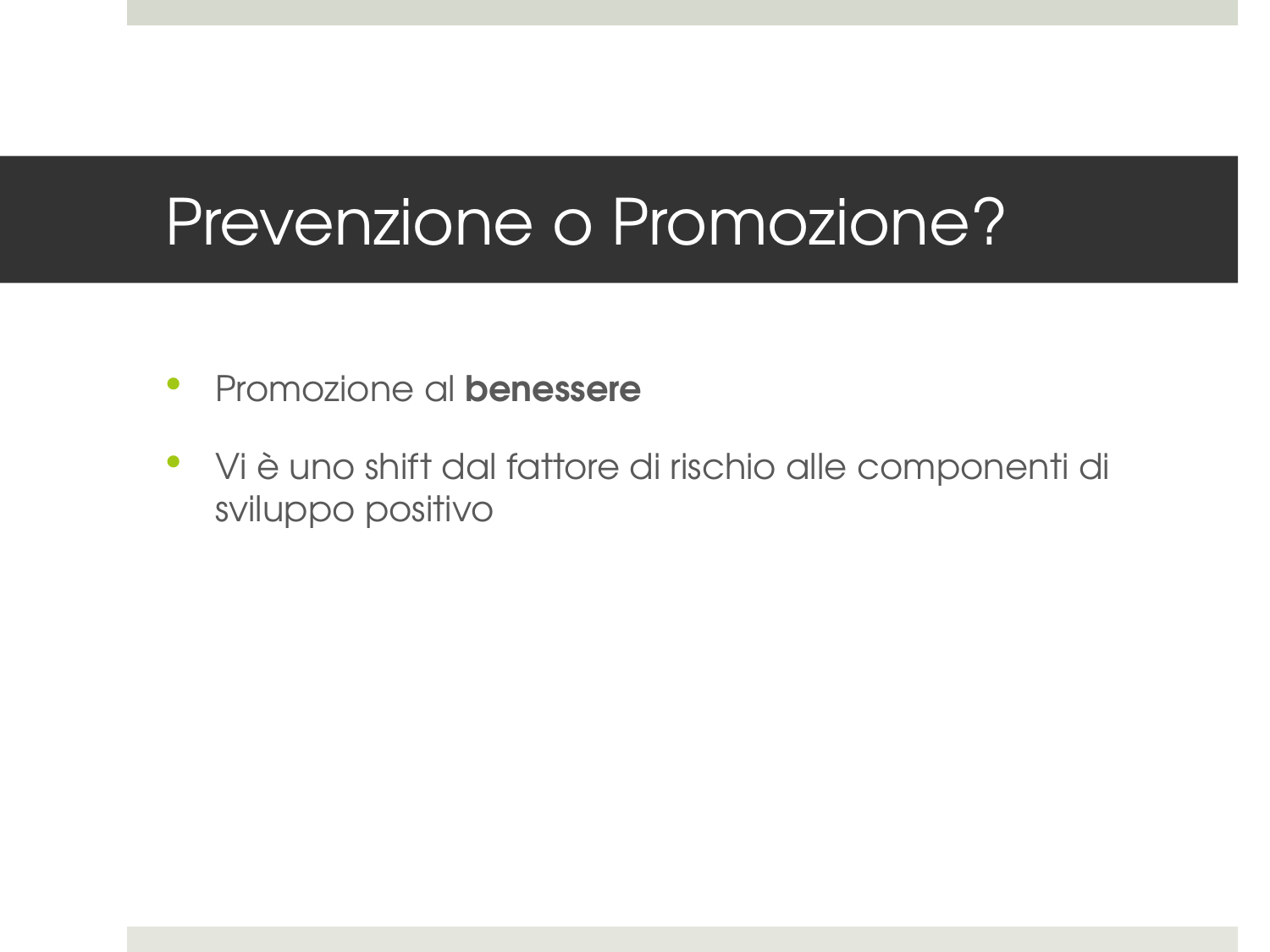

# Prevenzione o Promozione?
Promozione al benessere
Vi è uno shift dal fattore di rischio alle componenti di sviluppo positivo